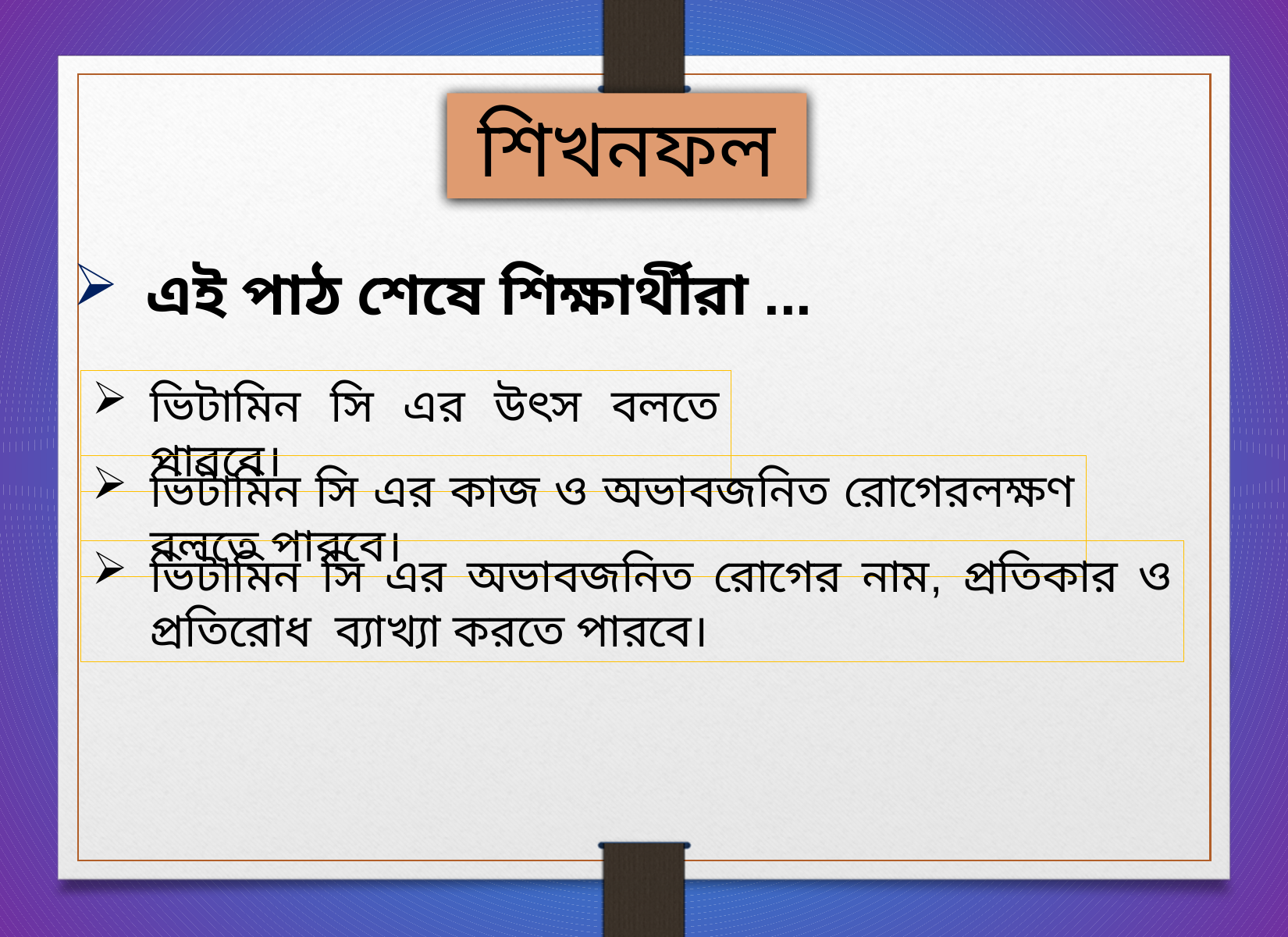

শিখনফল
এই পাঠ শেষে শিক্ষার্থীরা ...
ভিটামিন সি এর উৎস বলতে পারবে।
ভিটামিন সি এর কাজ ও অভাবজনিত রোগেরলক্ষণ বলতে পারবে।
ভিটামিন সি এর অভাবজনিত রোগের নাম, প্রতিকার ও প্রতিরোধ  ব্যাখ্যা করতে পারবে।